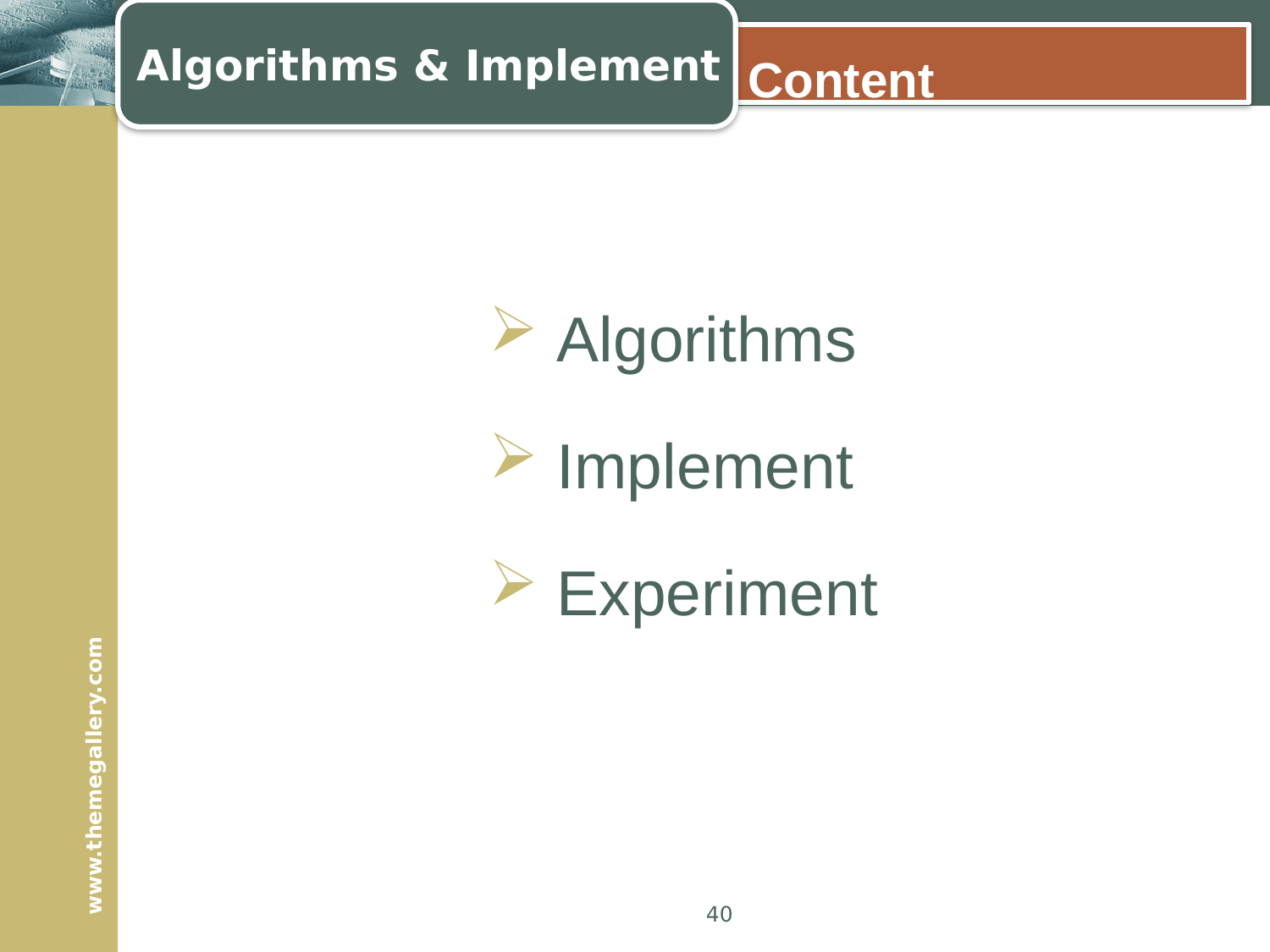

Algorithms & Implement
# Content
 Algorithms
 Implement
 Experiment
40